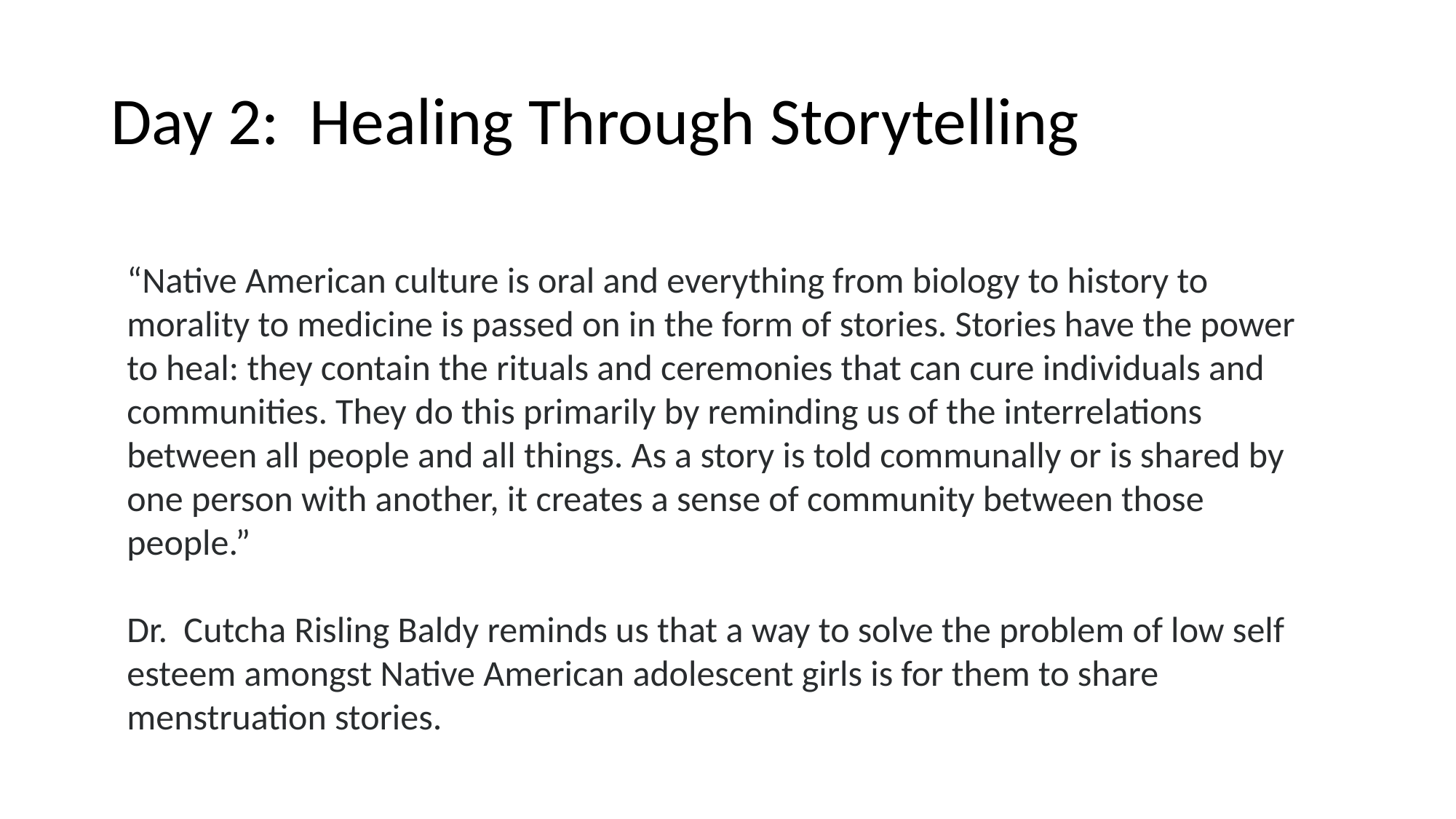

# Day 2:  Healing Through Storytelling
“Native American culture is oral and everything from biology to history to morality to medicine is passed on in the form of stories. Stories have the power to heal: they contain the rituals and ceremonies that can cure individuals and communities. They do this primarily by reminding us of the interrelations between all people and all things. As a story is told communally or is shared by one person with another, it creates a sense of community between those people.”

Dr.  Cutcha Risling Baldy reminds us that a way to solve the problem of low self esteem amongst Native American adolescent girls is for them to share menstruation stories.